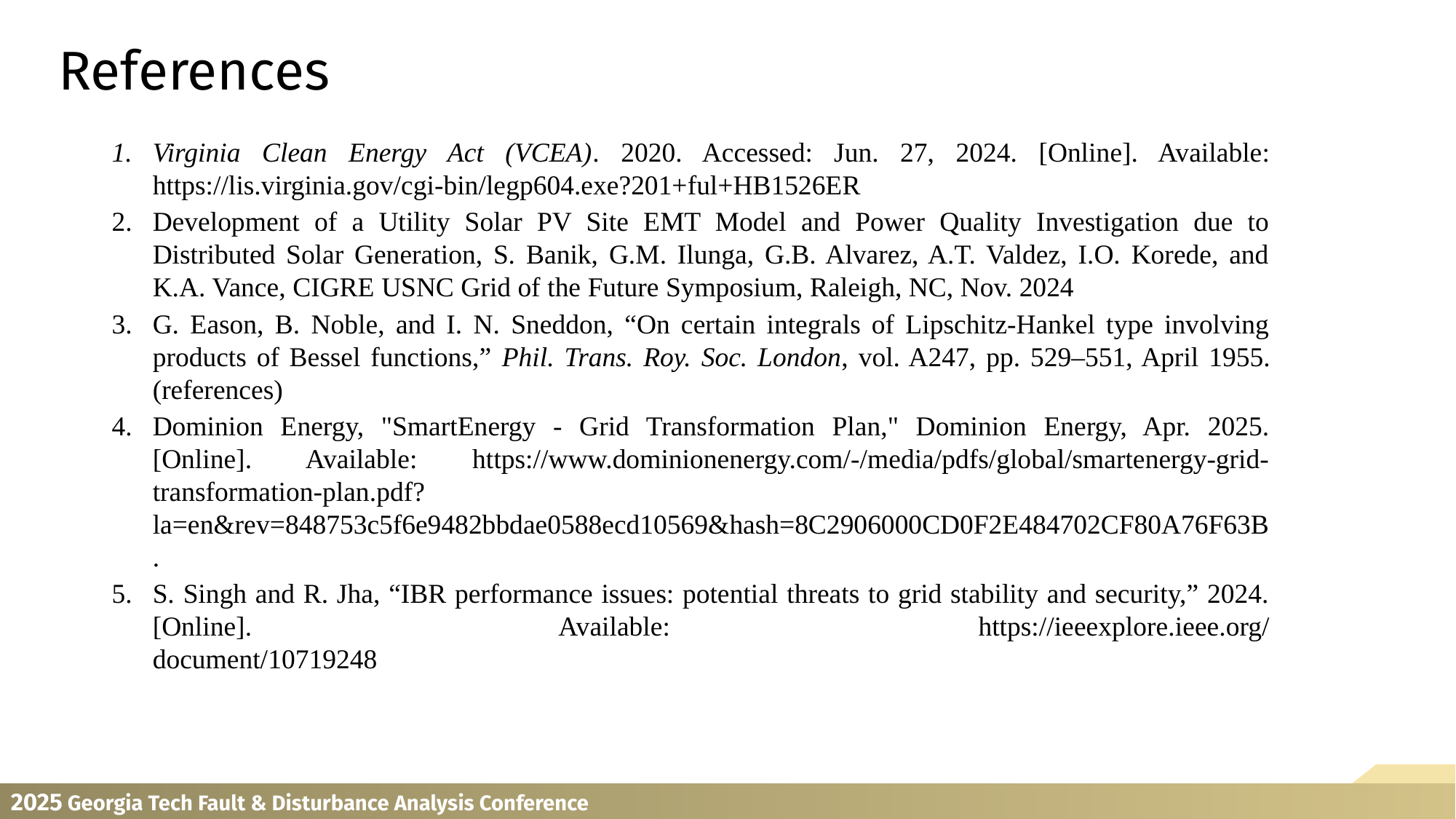

References

Virginia Clean Energy Act (VCEA). 2020. Accessed: Jun. 27, 2024. [Online]. Available: https://lis.virginia.gov/cgi-bin/legp604.exe?201+ful+HB1526ER
Development of a Utility Solar PV Site EMT Model and Power Quality Investigation due to Distributed Solar Generation, S. Banik, G.M. Ilunga, G.B. Alvarez, A.T. Valdez, I.O. Korede, and K.A. Vance, CIGRE USNC Grid of the Future Symposium, Raleigh, NC, Nov. 2024
G. Eason, B. Noble, and I. N. Sneddon, “On certain integrals of Lipschitz-Hankel type involving products of Bessel functions,” Phil. Trans. Roy. Soc. London, vol. A247, pp. 529–551, April 1955. (references)
Dominion Energy, "SmartEnergy - Grid Transformation Plan," Dominion Energy, Apr. 2025. [Online]. Available: https://www.dominionenergy.com/-/media/pdfs/global/smartenergy-grid-transformation-plan.pdf?la=en&rev=848753c5f6e9482bbdae0588ecd10569&hash=8C2906000CD0F2E484702CF80A76F63B.
S. Singh and R. Jha, “IBR performance issues: potential threats to grid stability and security,” 2024. [Online]. Available: https://ieeexplore.ieee.org/
document/10719248